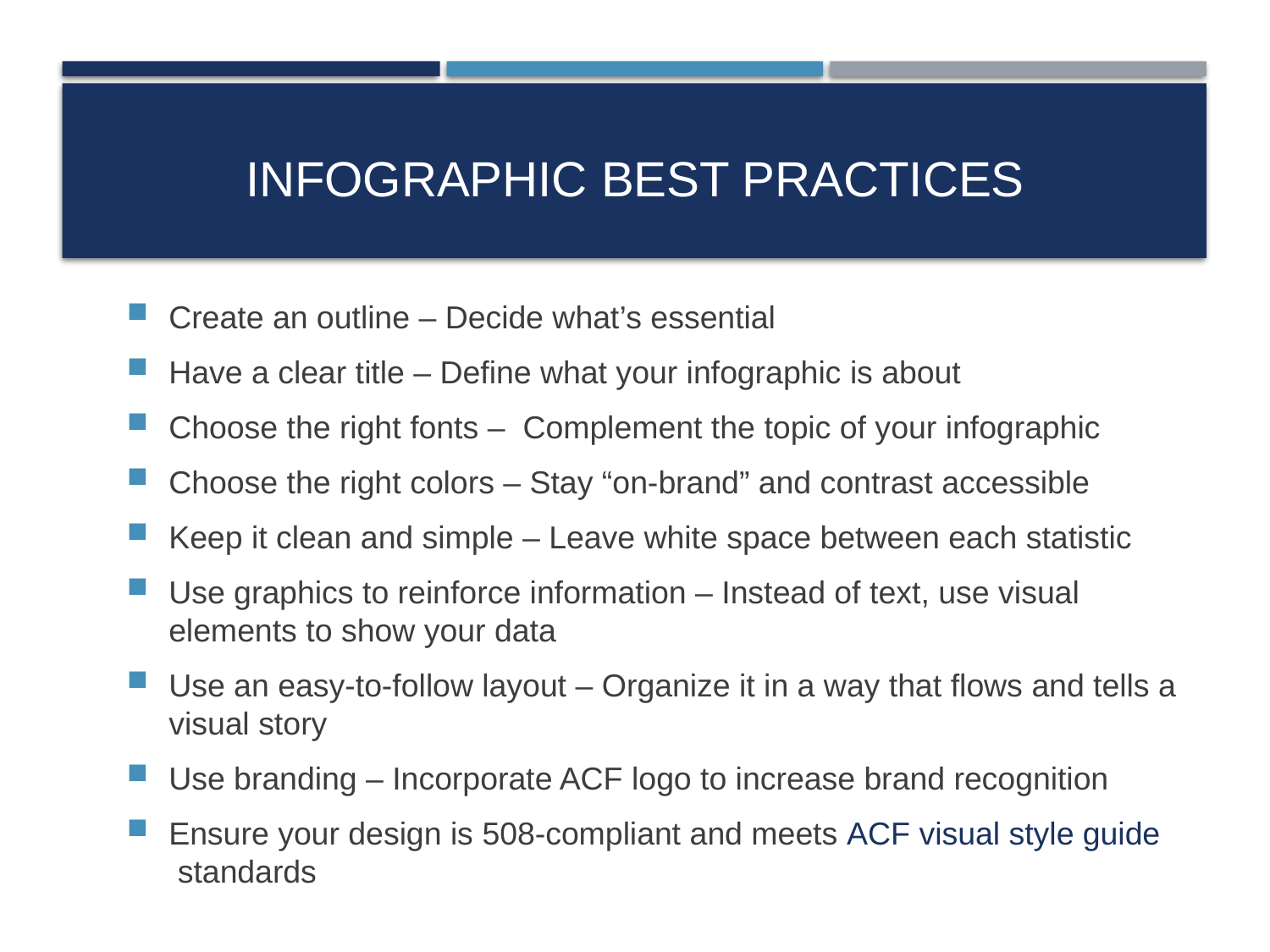

# Infographic Best Practices
Create an outline – Decide what’s essential
Have a clear title – Define what your infographic is about
Choose the right fonts –  Complement the topic of your infographic
Choose the right colors – Stay “on-brand” and contrast accessible
Keep it clean and simple – Leave white space between each statistic
Use graphics to reinforce information – Instead of text, use visual elements to show your data
Use an easy-to-follow layout – Organize it in a way that flows and tells a visual story
Use branding – Incorporate ACF logo to increase brand recognition
Ensure your design is 508-compliant and meets ACF visual style guide standards